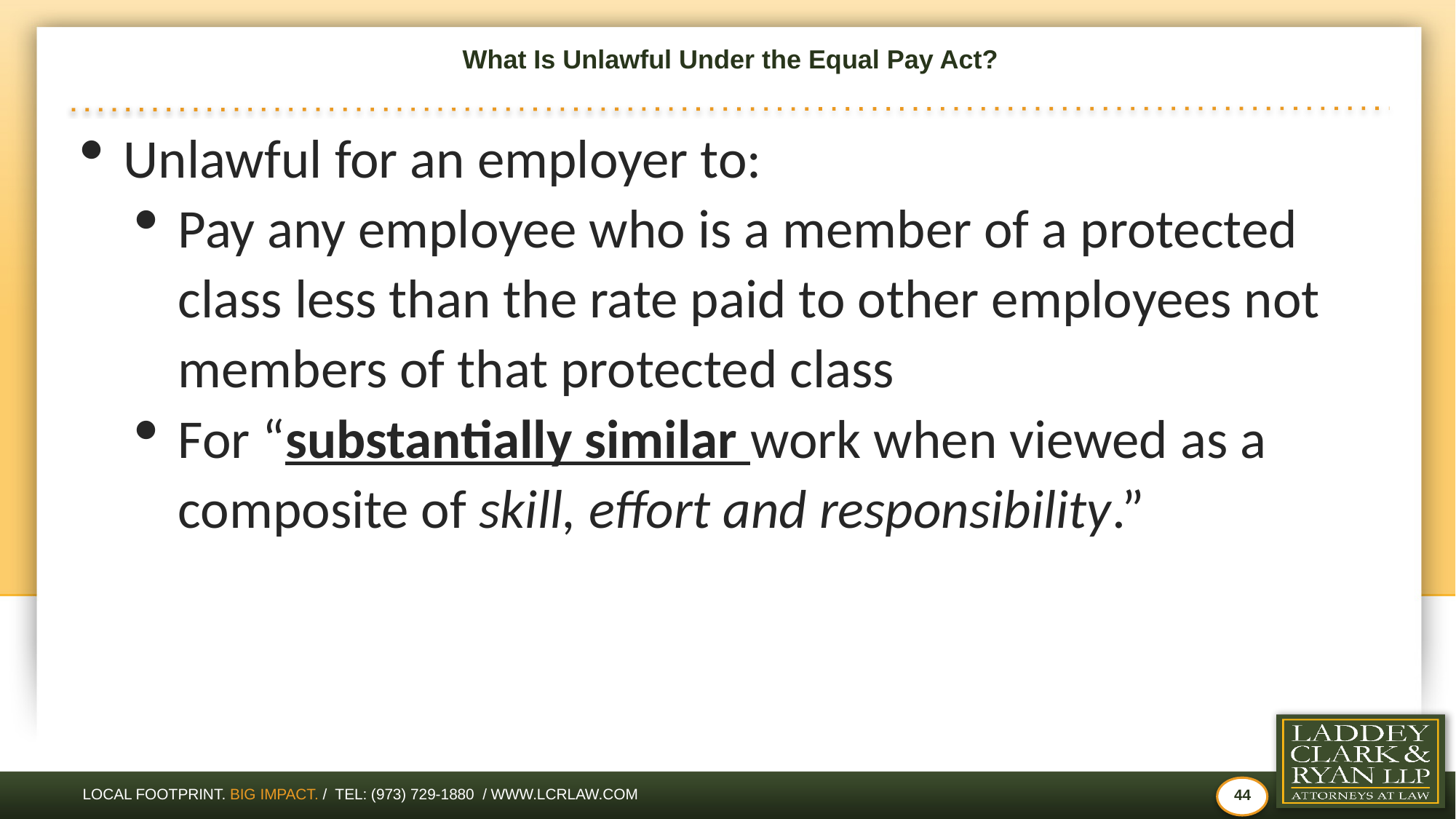

# What Is Unlawful Under the Equal Pay Act?
Unlawful for an employer to:
Pay any employee who is a member of a protected class less than the rate paid to other employees not members of that protected class
For “substantially similar work when viewed as a composite of skill, effort and responsibility.”